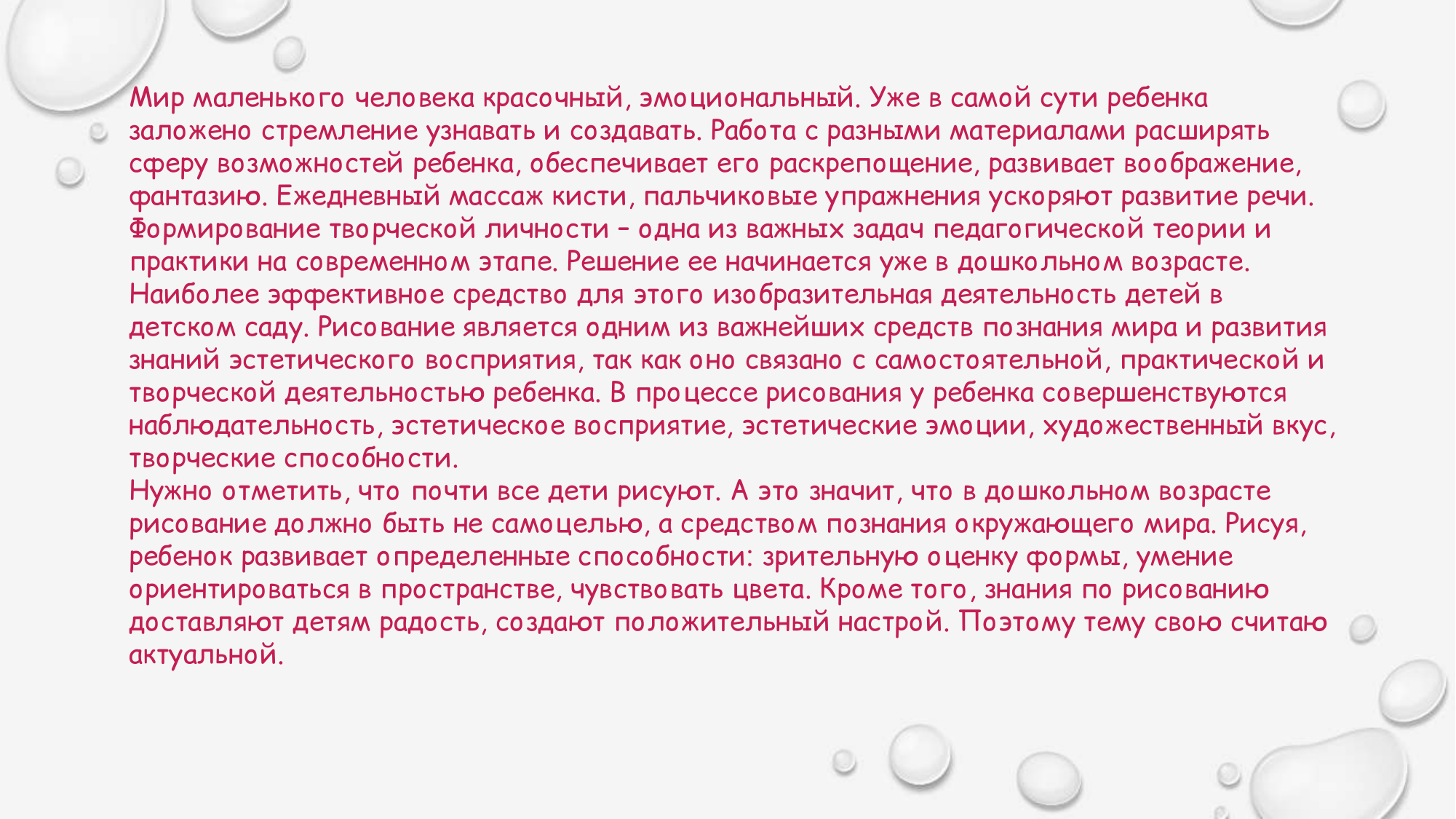

Мир маленького человека красочный, эмоциональный. Уже в самой сути ребенка заложено стремление узнавать и создавать. Работа с разными материалами расширять сферу возможностей ребенка, обеспечивает его раскрепощение, развивает воображение, фантазию. Ежедневный массаж кисти, пальчиковые упражнения ускоряют развитие речи. Формирование творческой личности – одна из важных задач педагогической теории и практики на современном этапе. Решение ее начинается уже в дошкольном возрасте.
Наиболее эффективное средство для этого изобразительная деятельность детей в детском саду. Рисование является одним из важнейших средств познания мира и развития знаний эстетического восприятия, так как оно связано с самостоятельной, практической и творческой деятельностью ребенка. В процессе рисования у ребенка совершенствуются наблюдательность, эстетическое восприятие, эстетические эмоции, художественный вкус, творческие способности.
Нужно отметить, что почти все дети рисуют. А это значит, что в дошкольном возрасте рисование должно быть не самоцелью, а средством познания окружающего мира. Рисуя, ребенок развивает определенные способности: зрительную оценку формы, умение ориентироваться в пространстве, чувствовать цвета. Кроме того, знания по рисованию доставляют детям радость, создают положительный настрой. Поэтому тему свою считаю актуальной.